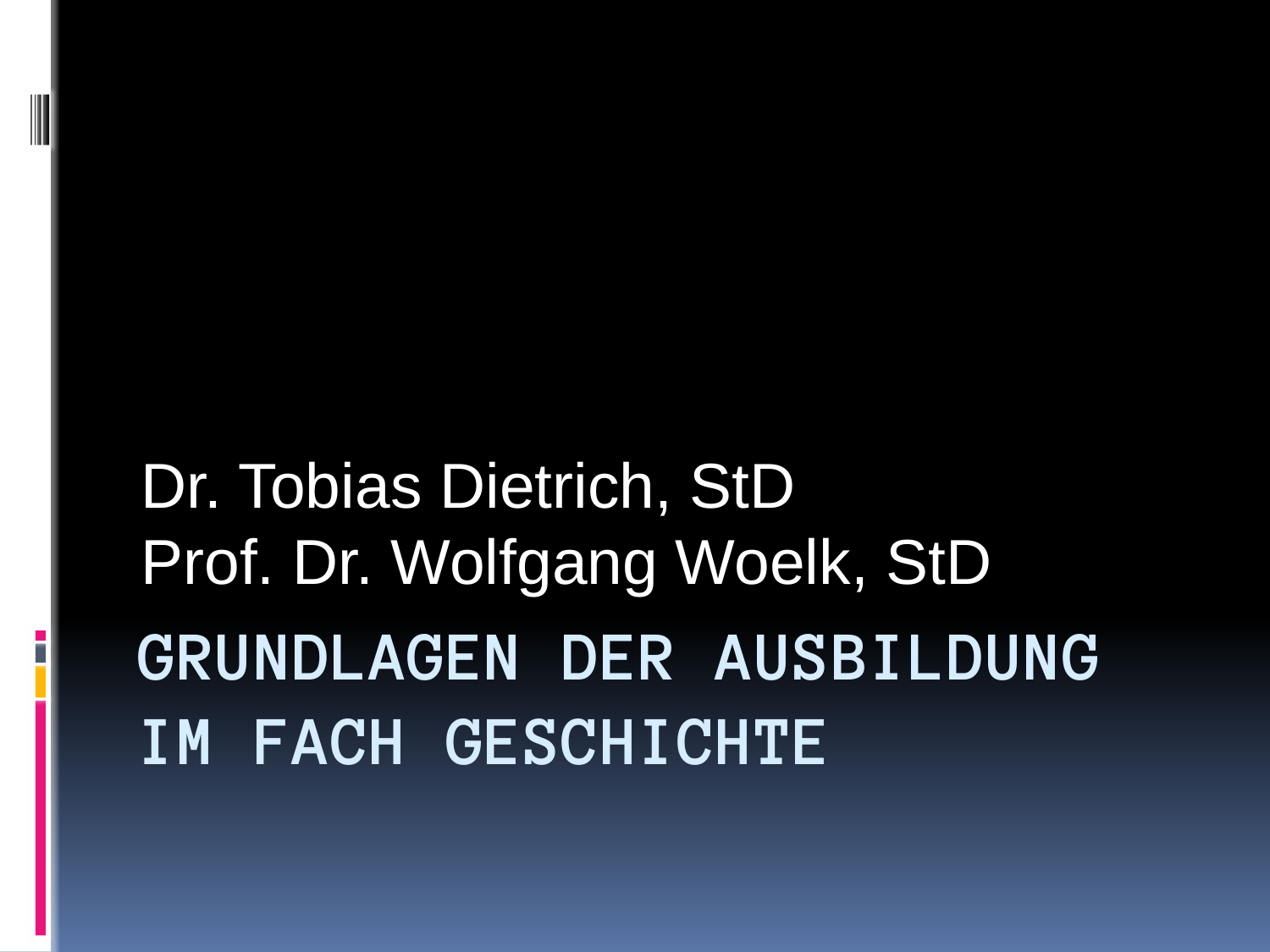

Dr. Tobias Dietrich, StD
Prof. Dr. Wolfgang Woelk, StD
# Grundlagen der Ausbildung im Fach Geschichte